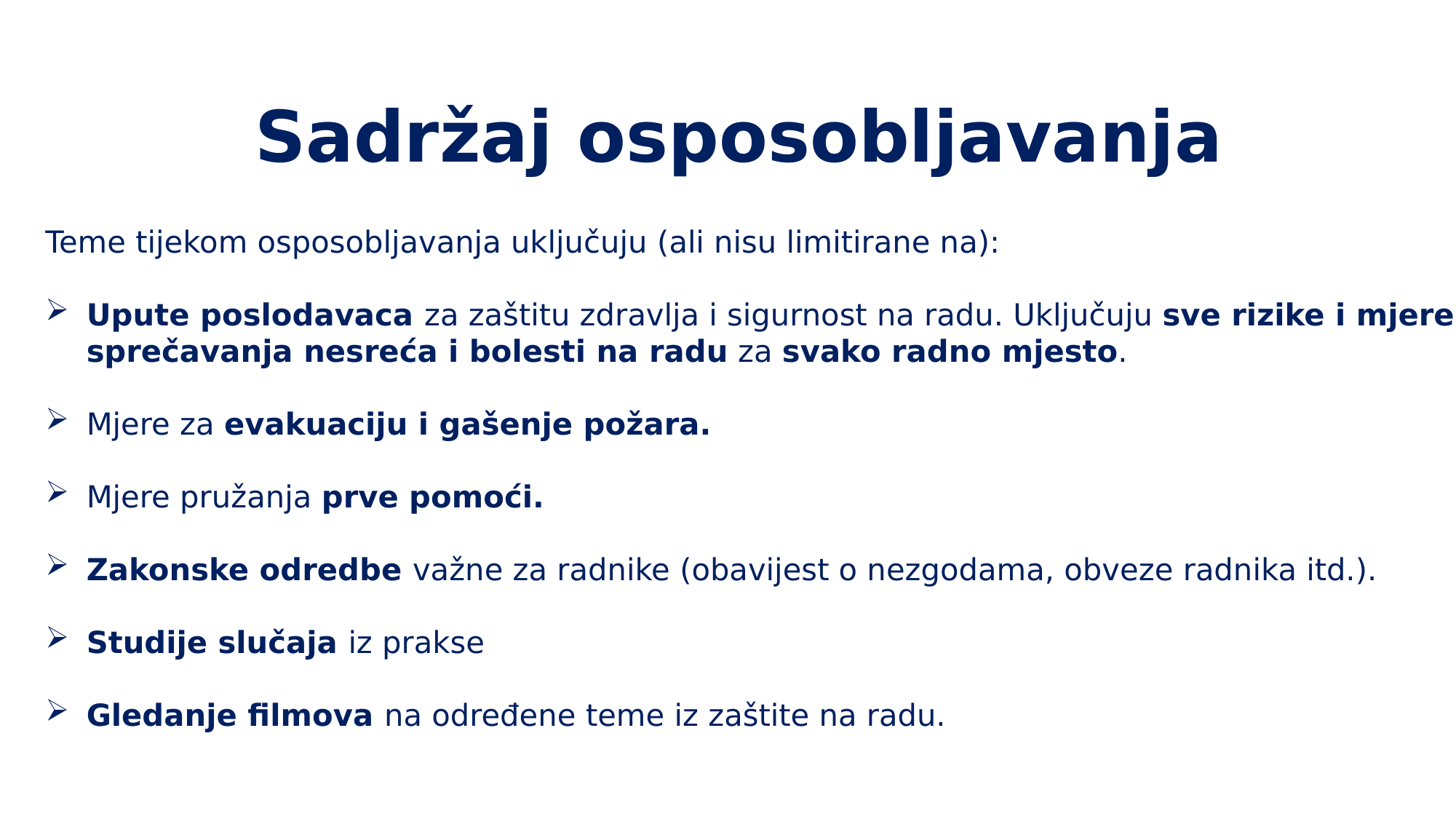

# Sadržaj osposobljavanja
Teme tijekom osposobljavanja uključuju (ali nisu limitirane na):

Upute poslodavaca za zaštitu zdravlja i sigurnost na radu. Uključuju sve rizike i mjere sprečavanja nesreća i bolesti na radu za svako radno mjesto.

Mjere za evakuaciju i gašenje požara.

Mjere pružanja prve pomoći.

Zakonske odredbe važne za radnike (obavijest o nezgodama, obveze radnika itd.).

Studije slučaja iz prakse

Gledanje filmova na određene teme iz zaštite na radu.